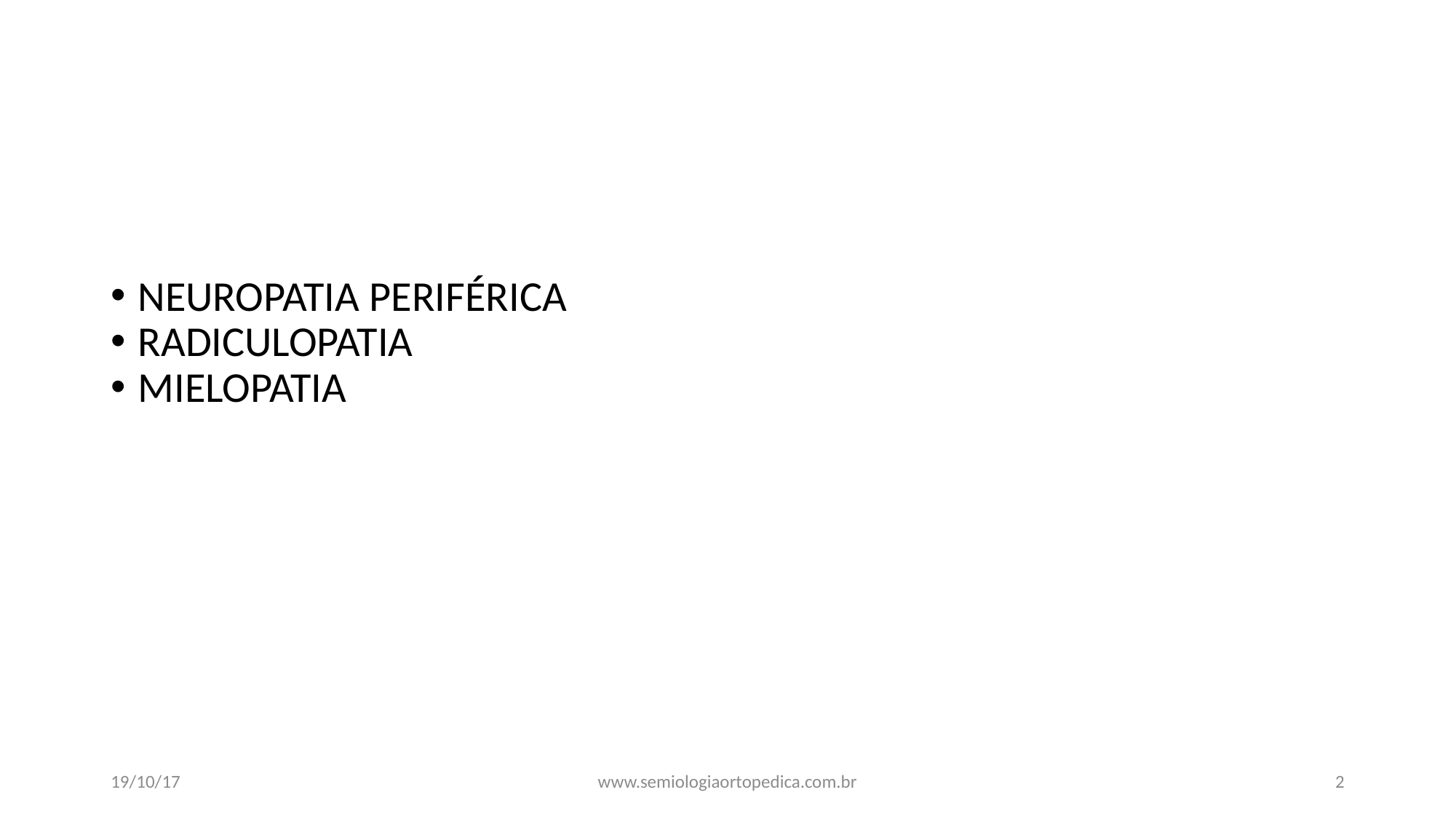

NEUROPATIA PERIFÉRICA
RADICULOPATIA
MIELOPATIA
19/10/17
www.semiologiaortopedica.com.br
2